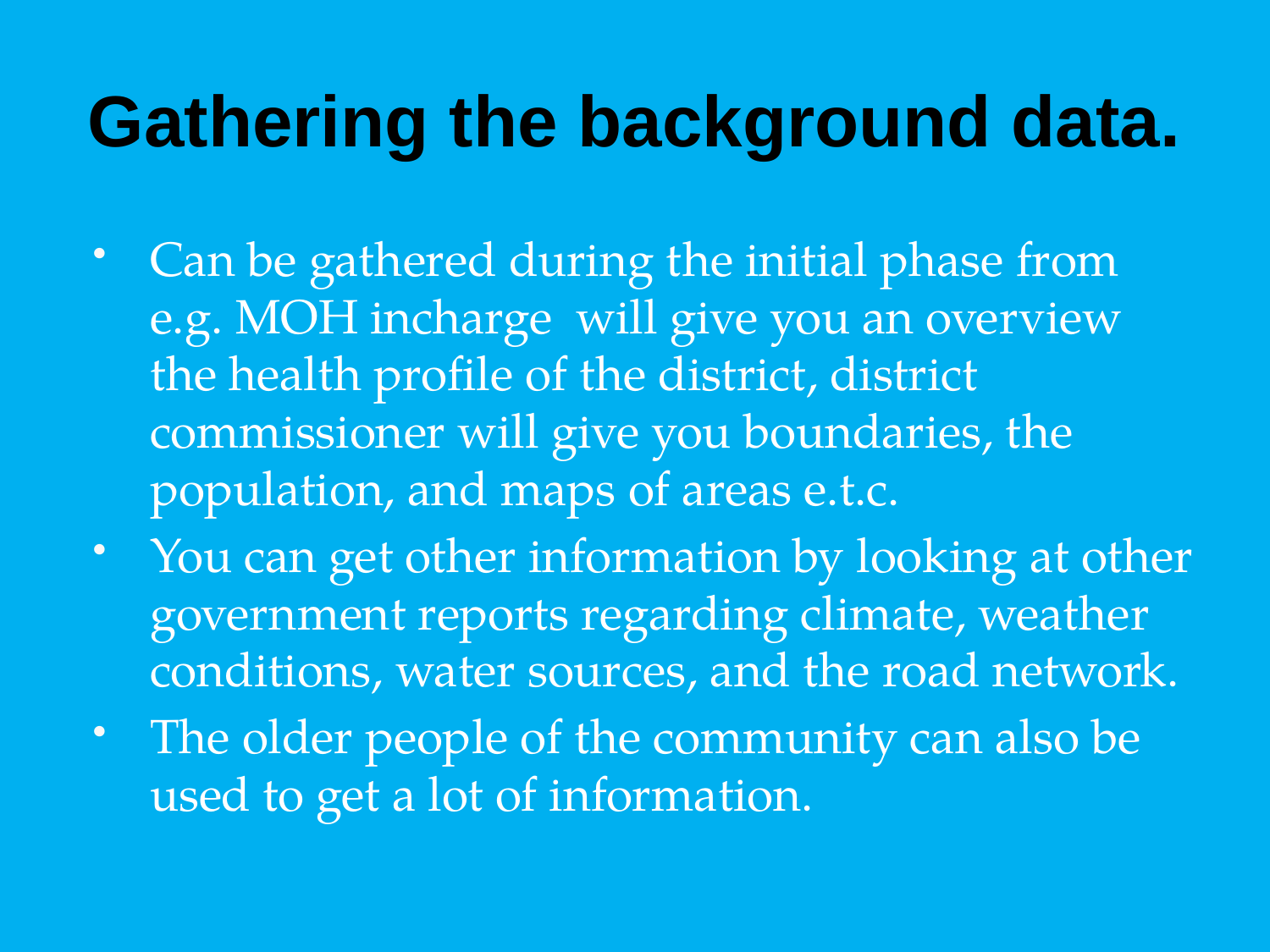

# Gathering the background data.
Can be gathered during the initial phase from e.g. MOH incharge  will give you an overview the health profile of the district, district commissioner will give you boundaries, the population, and maps of areas e.t.c.
You can get other information by looking at other government reports regarding climate, weather conditions, water sources, and the road network.
The older people of the community can also be used to get a lot of information.